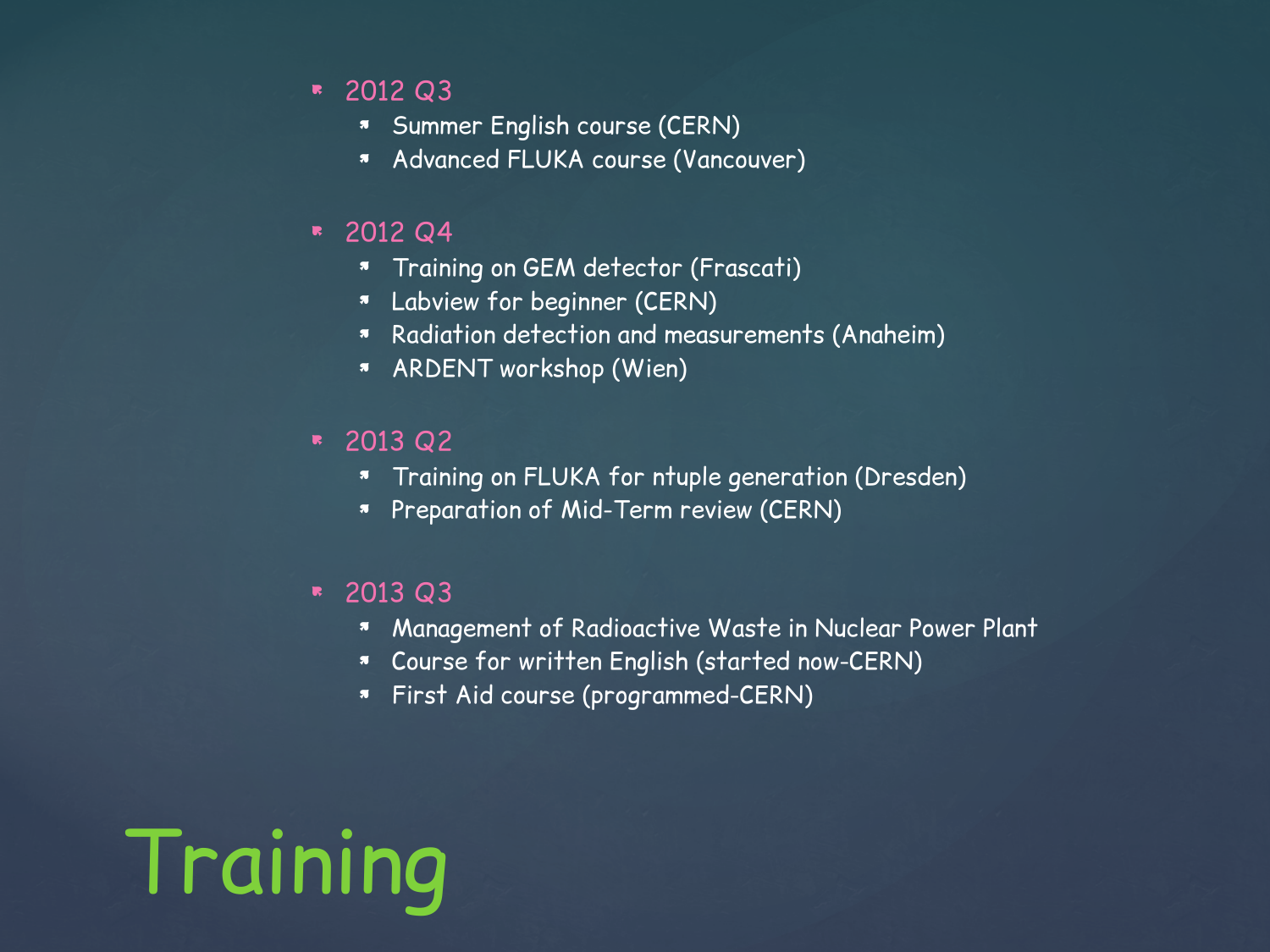

2012 Q3
Summer English course (CERN)
Advanced FLUKA course (Vancouver)

2012 Q4
Training on GEM detector (Frascati)
Labview for beginner (CERN)
Radiation detection and measurements (Anaheim)
ARDENT workshop (Wien)

2013 Q2
Training on FLUKA for ntuple generation (Dresden)
Preparation of Mid-Term review (CERN)

2013 Q3
Management of Radioactive Waste in Nuclear Power Plant
Course for written English (started now-CERN)
First Aid course (programmed-CERN)
# Training